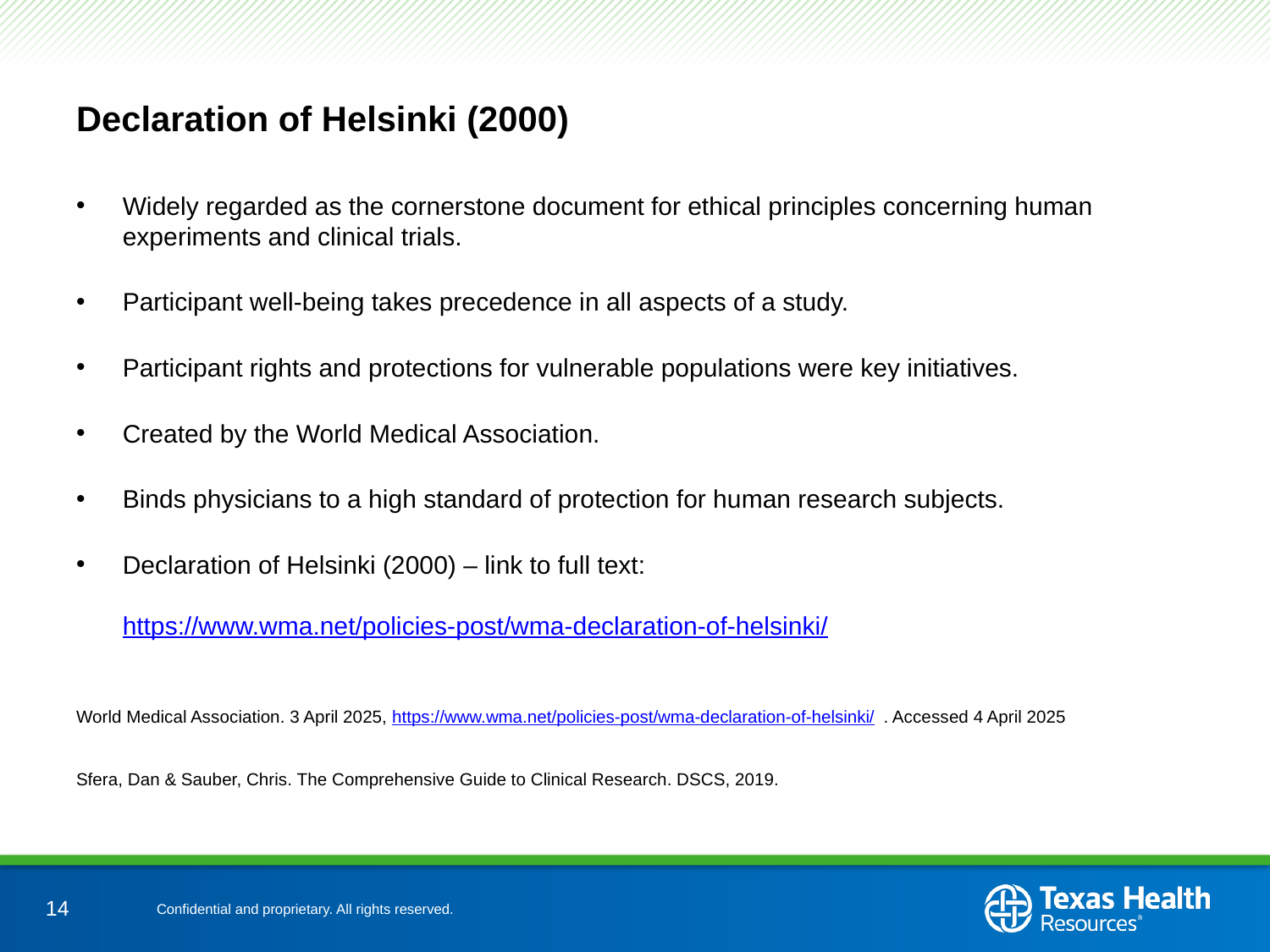

# Declaration of Helsinki (2000)
Widely regarded as the cornerstone document for ethical principles concerning human experiments and clinical trials.
Participant well-being takes precedence in all aspects of a study.
Participant rights and protections for vulnerable populations were key initiatives.
Created by the World Medical Association.
Binds physicians to a high standard of protection for human research subjects.
Declaration of Helsinki (2000) – link to full text:
https://www.wma.net/policies-post/wma-declaration-of-helsinki/
World Medical Association. 3 April 2025, https://www.wma.net/policies-post/wma-declaration-of-helsinki/ . Accessed 4 April 2025
Sfera, Dan & Sauber, Chris. The Comprehensive Guide to Clinical Research. DSCS, 2019.
14